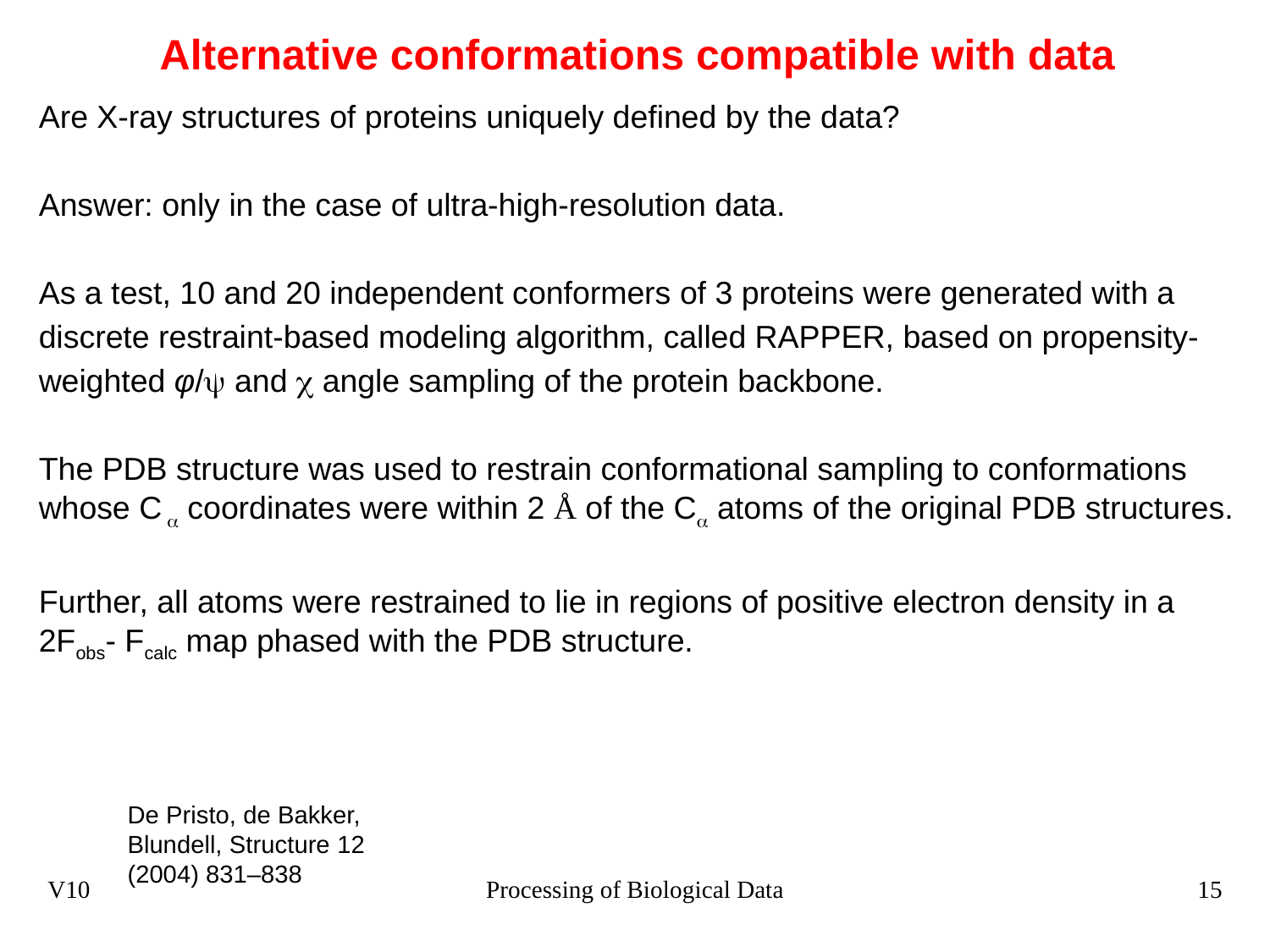

# Alternative conformations compatible with data
Are X-ray structures of proteins uniquely defined by the data?

Answer: only in the case of ultra-high-resolution data.

As a test, 10 and 20 independent conformers of 3 proteins were generated with a discrete restraint-based modeling algorithm, called RAPPER, based on propensity-weighted φ/ψ and χ angle sampling of the protein backbone.

The PDB structure was used to restrain conformational sampling to conformations whose C α coordinates were within 2 Å of the Cα atoms of the original PDB structures.

Further, all atoms were restrained to lie in regions of positive electron density in a 2Fobs- Fcalc map phased with the PDB structure.
De Pristo, de Bakker, Blundell, Structure 12 (2004) 831–838
V10
Processing of Biological Data
15